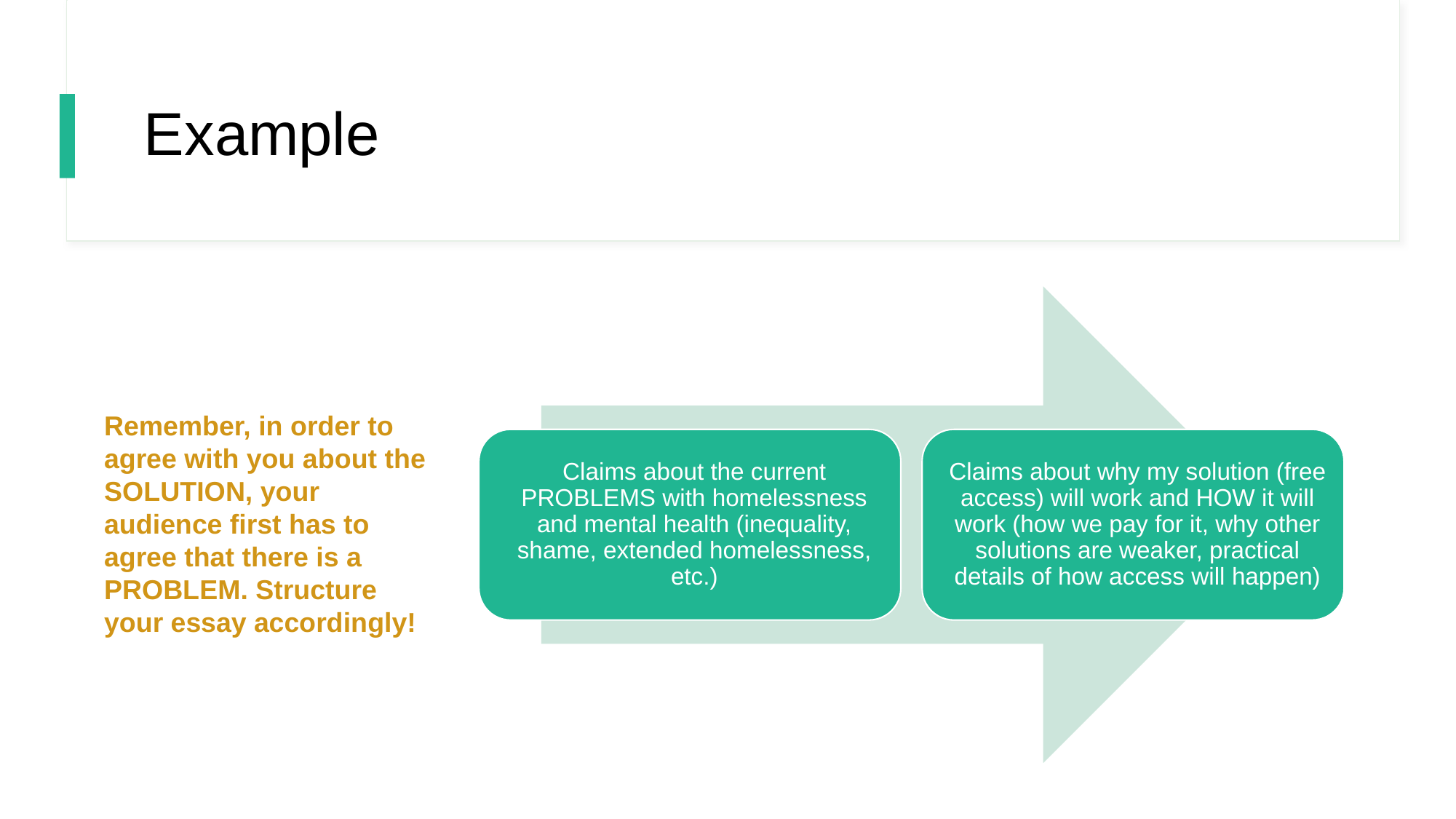

# Example
Claims about the current PROBLEMS with homelessness and mental health (inequality, shame, extended homelessness, etc.)
Claims about why my solution (free access) will work and HOW it will work (how we pay for it, why other solutions are weaker, practical details of how access will happen)
Remember, in order to agree with you about the SOLUTION, your audience first has to agree that there is a PROBLEM. Structure your essay accordingly!